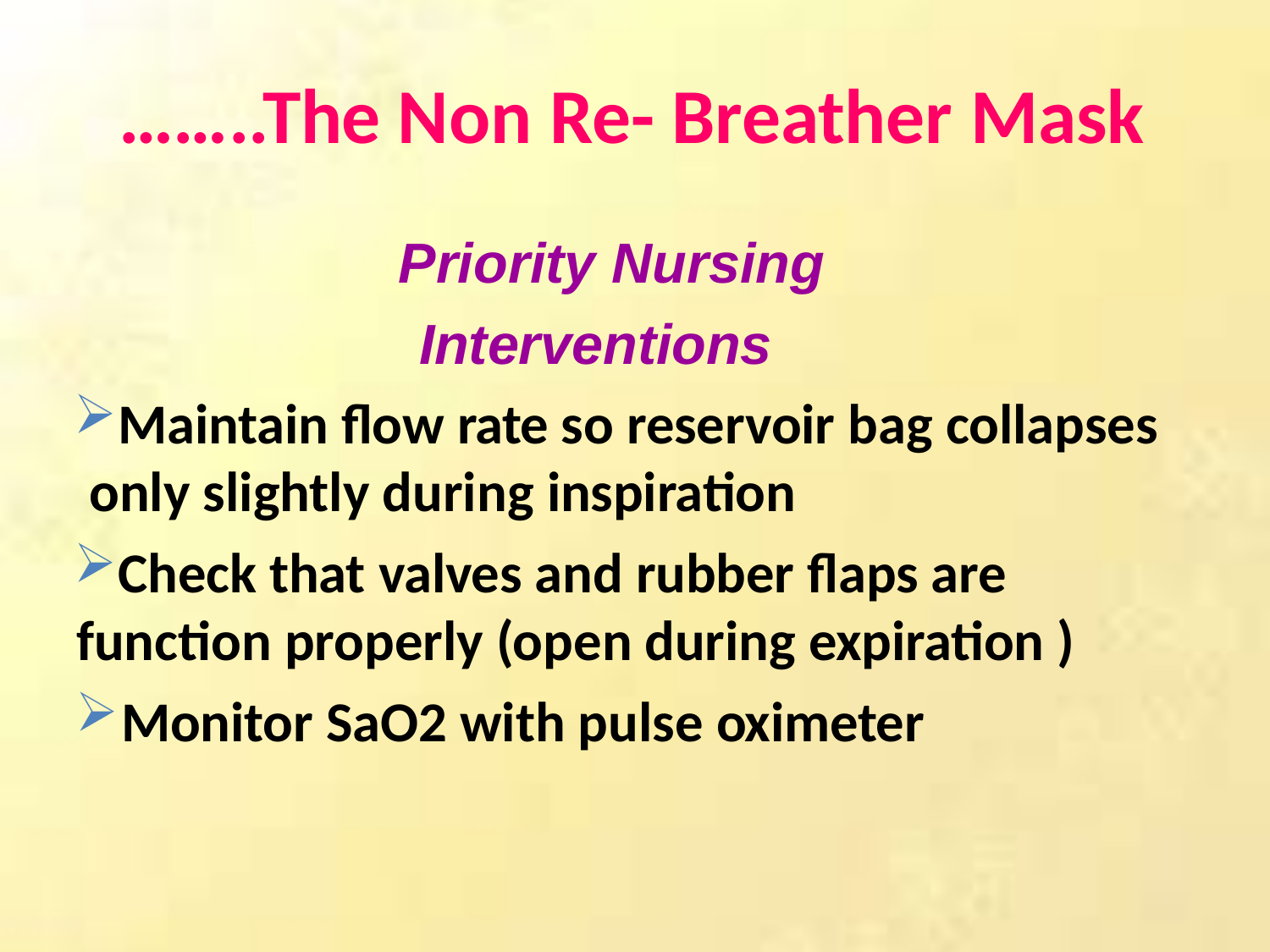

# ……..The Non Re- Breather Mask
Priority Nursing  Interventions
Maintain flow rate so reservoir bag collapses  only slightly during inspiration
Check that valves and rubber flaps are  function properly (open during expiration )
Monitor SaO2 with pulse oximeter